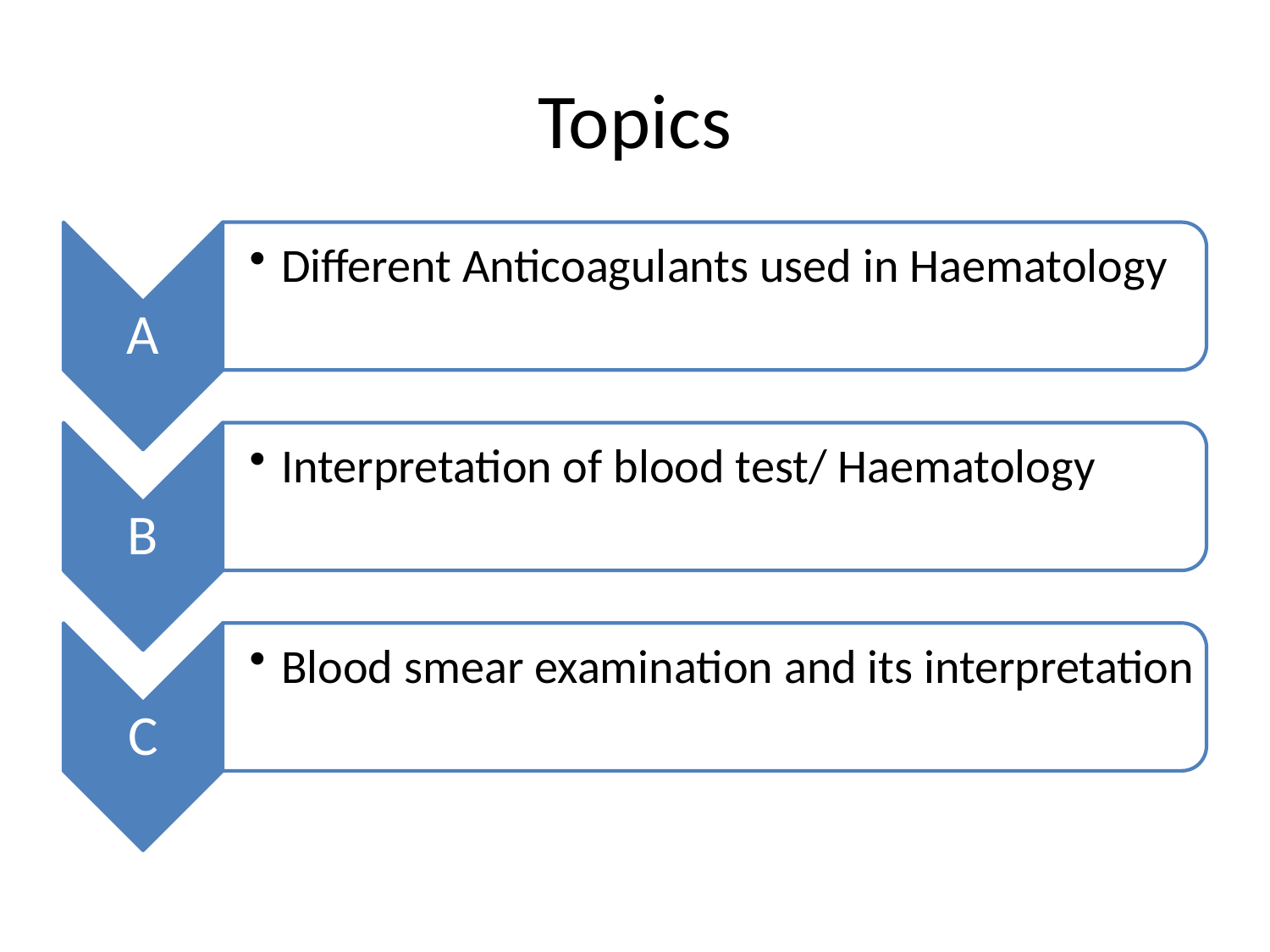

# Topics
A
Different Anticoagulants used in Haematology

B
Interpretation of blood test/ Haematology

C
Blood smear examination and its interpretation